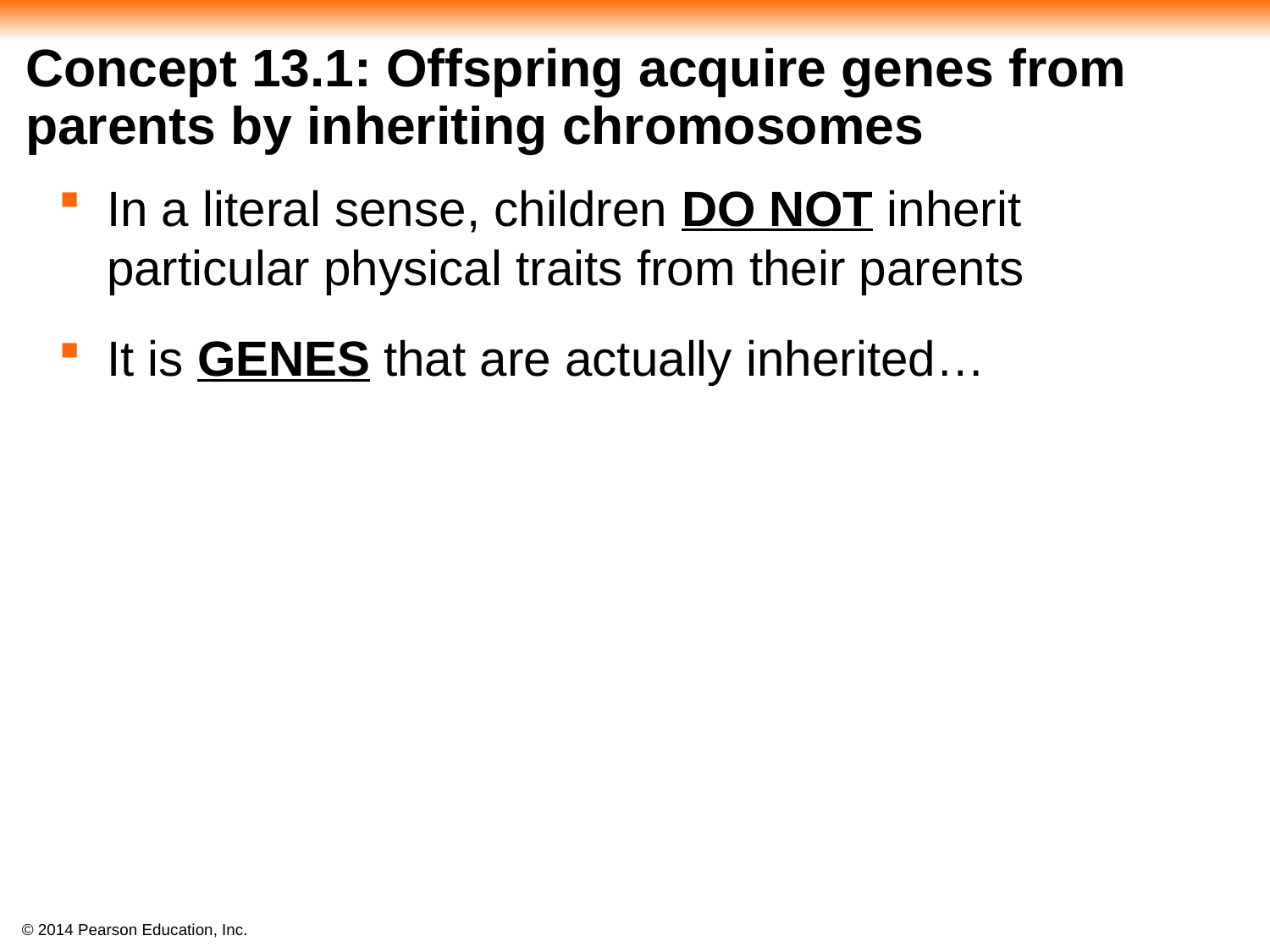

# Concept 13.1: Offspring acquire genes from parents by inheriting chromosomes
In a literal sense, children DO NOT inherit particular physical traits from their parents
It is GENES that are actually inherited…